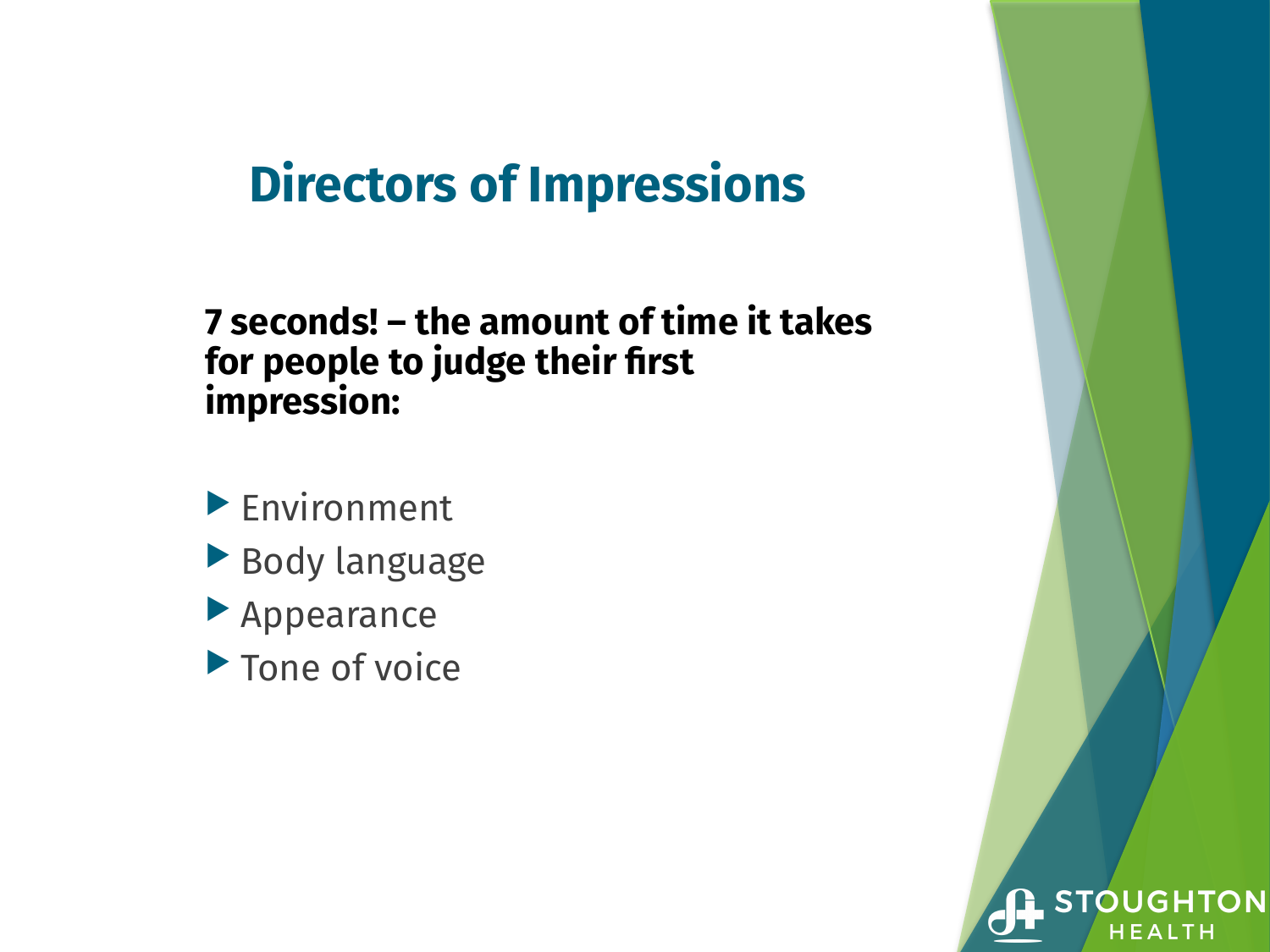

# Directors of Impressions
7 seconds! – the amount of time it takes for people to judge their first impression:

Environment
Body language
Appearance
Tone of voice